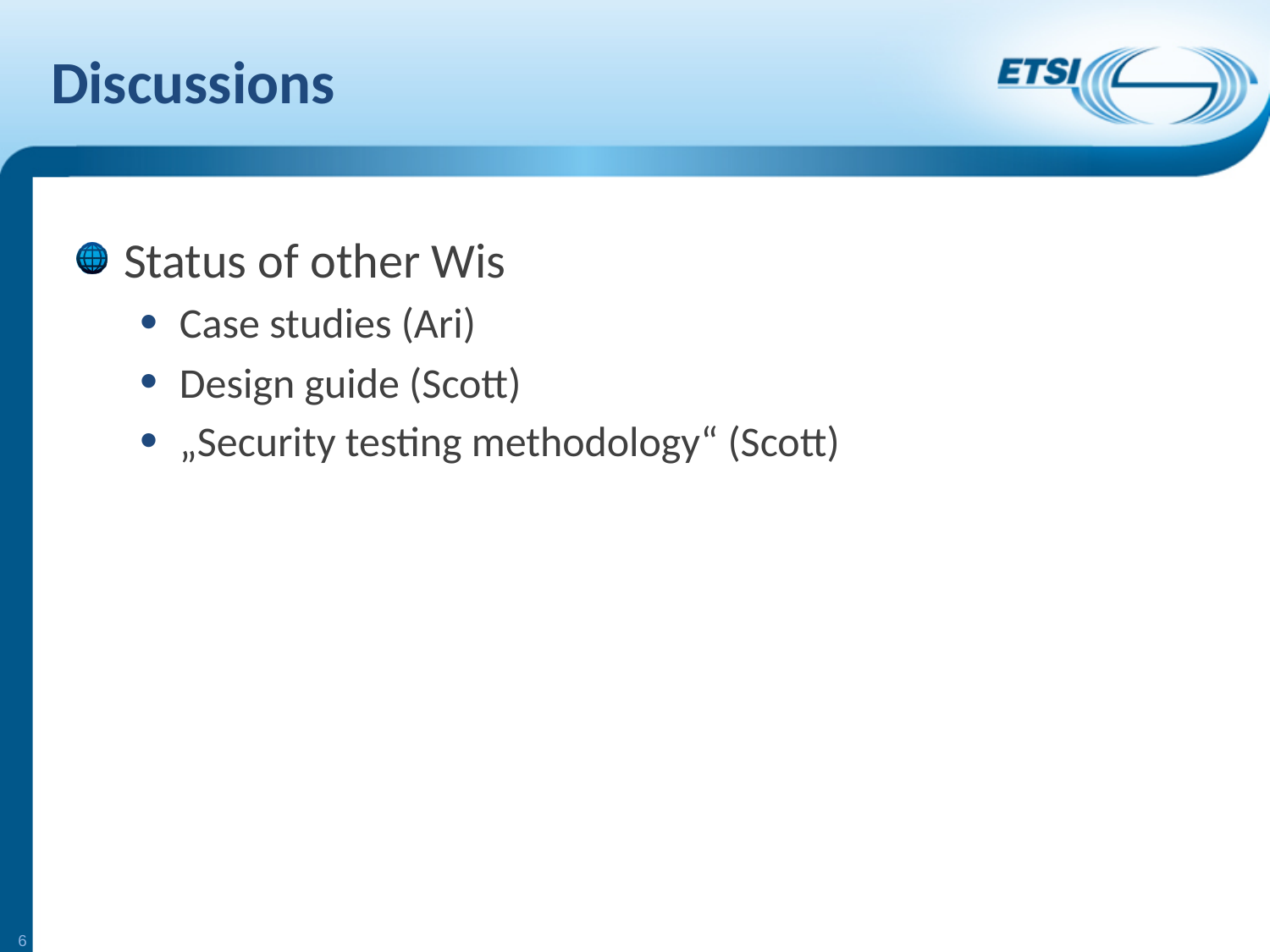

# Discussions
Status of other Wis
Case studies (Ari)
Design guide (Scott)
„Security testing methodology“ (Scott)

6